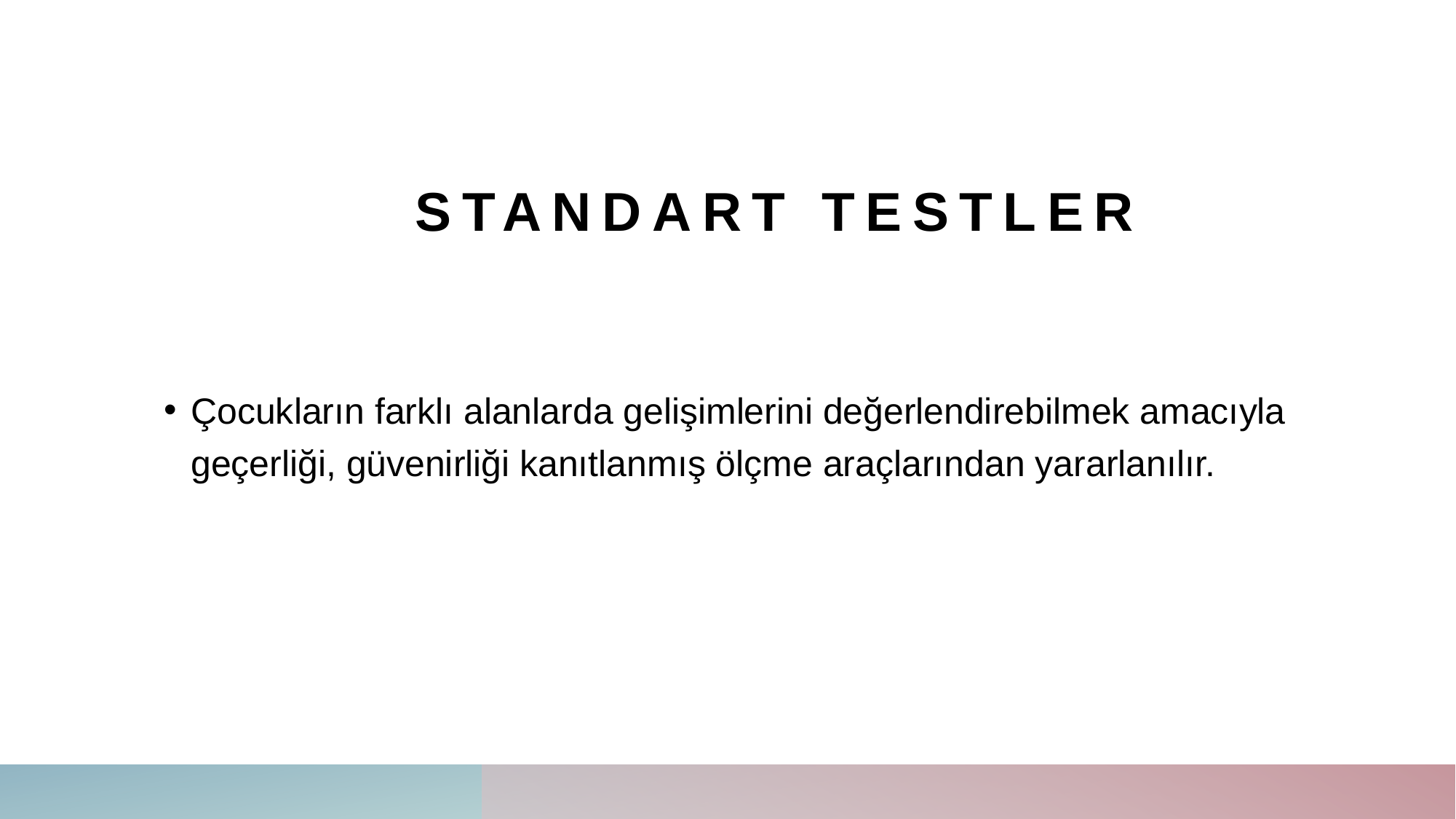

# Standart testler

Çocukların farklı alanlarda gelişimlerini değerlendirebilmek amacıyla geçerliği, güvenirliği kanıtlanmış ölçme araçlarından yararlanılır.